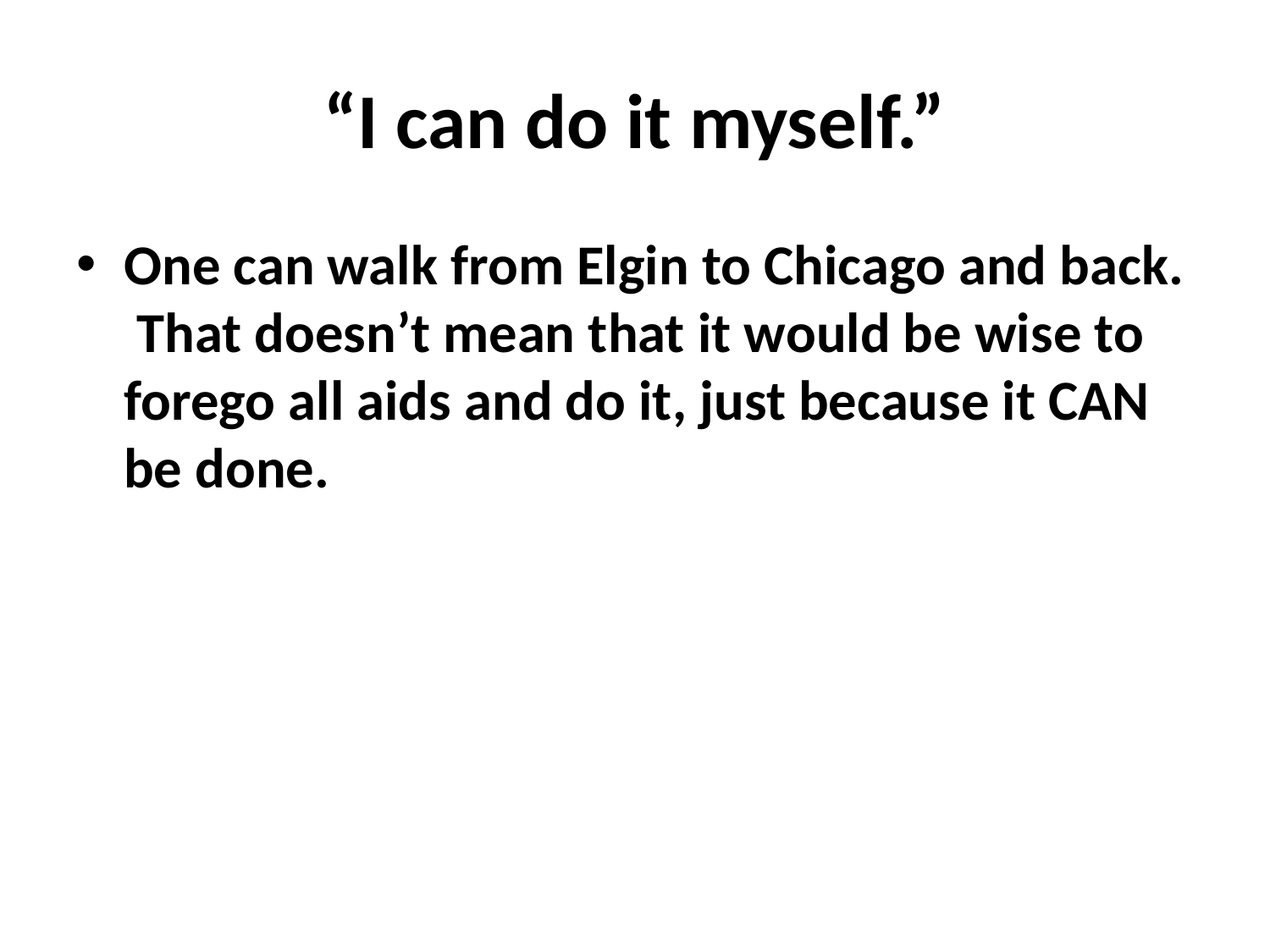

# “I can do it myself.”
One can walk from Elgin to Chicago and back.  That doesn’t mean that it would be wise to forego all aids and do it, just because it CAN be done.